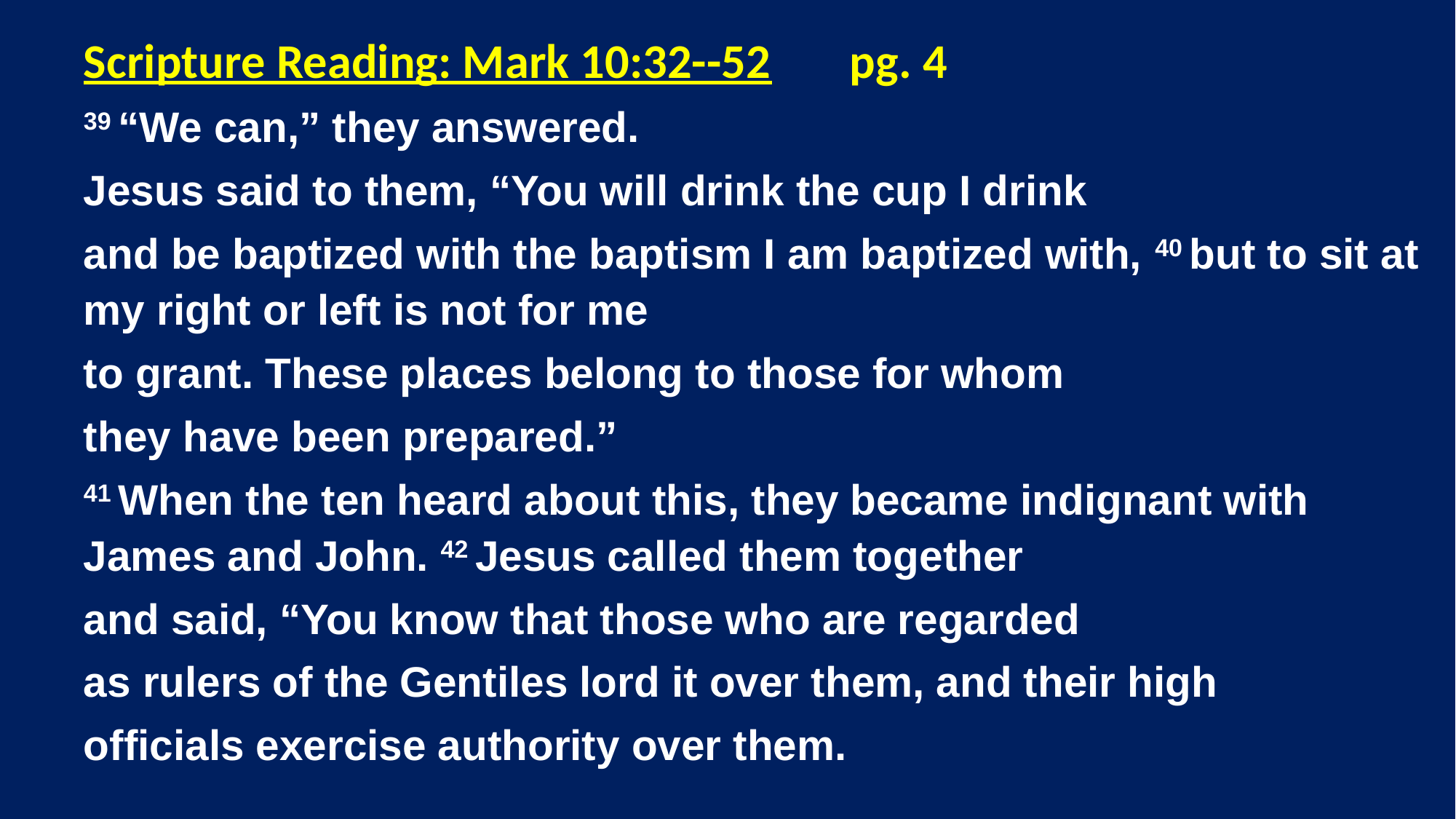

Scripture Reading: Mark 10:32--52		pg. 4
39 “We can,” they answered.
Jesus said to them, “You will drink the cup I drink
and be baptized with the baptism I am baptized with, 40 but to sit at my right or left is not for me
to grant. These places belong to those for whom
they have been prepared.”
41 When the ten heard about this, they became indignant with James and John. 42 Jesus called them together
and said, “You know that those who are regarded
as rulers of the Gentiles lord it over them, and their high
officials exercise authority over them.